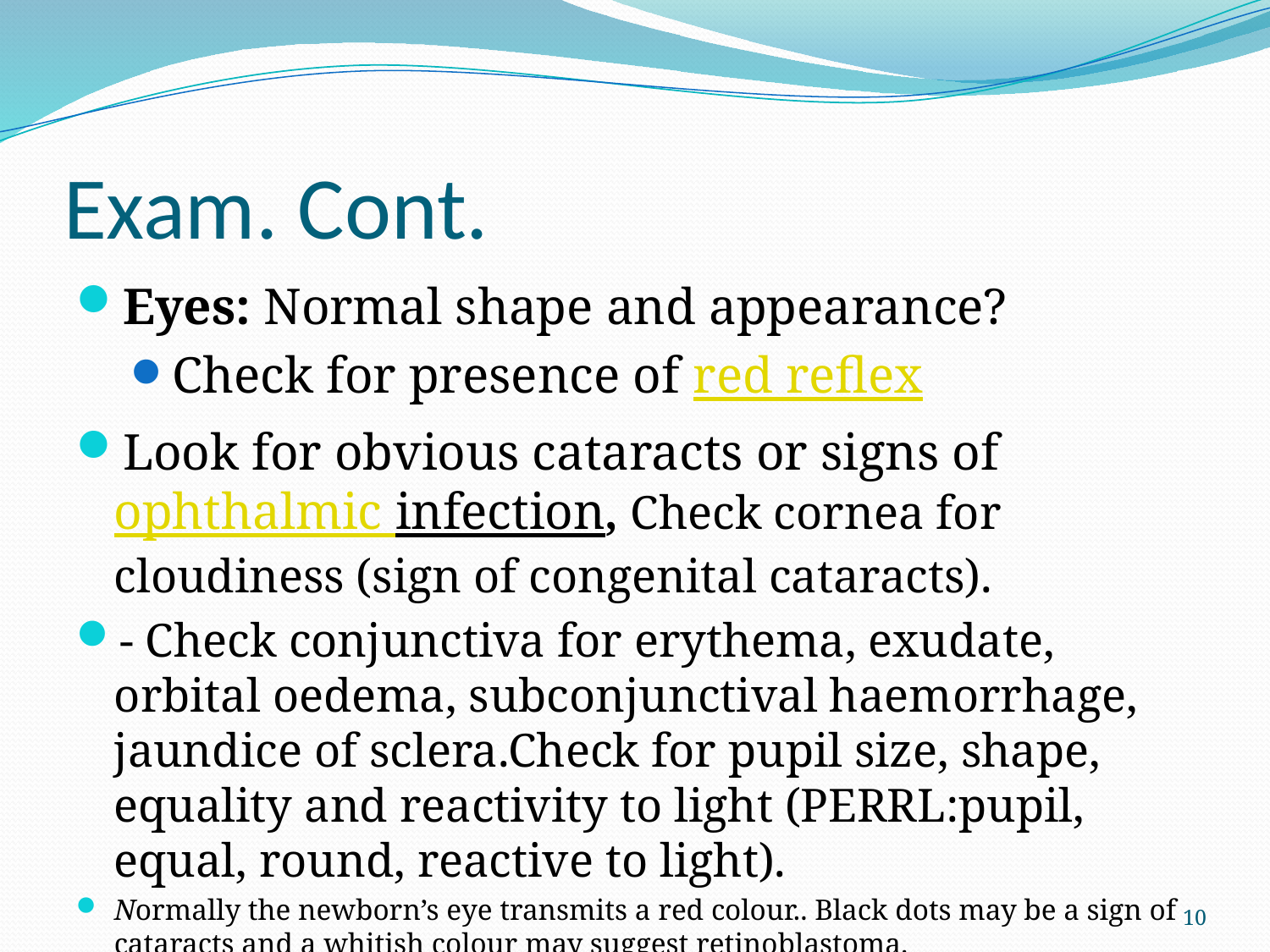

# Exam. Cont.
Eyes: Normal shape and appearance?
Check for presence of red reflex
Look for obvious cataracts or signs of ophthalmic infection, Check cornea for cloudiness (sign of congenital cataracts).
- Check conjunctiva for erythema, exudate, orbital oedema, subconjunctival haemorrhage, jaundice of sclera.Check for pupil size, shape, equality and reactivity to light (PERRL:pupil, equal, round, reactive to light).
Normally the newborn’s eye transmits a red colour.. Black dots may be a sign of cataracts and a whitish colour may suggest retinoblastoma.

Ears:
Shape and size
Are they set at the normal level or 'low set'?
Check patency of external auditory meatus
10